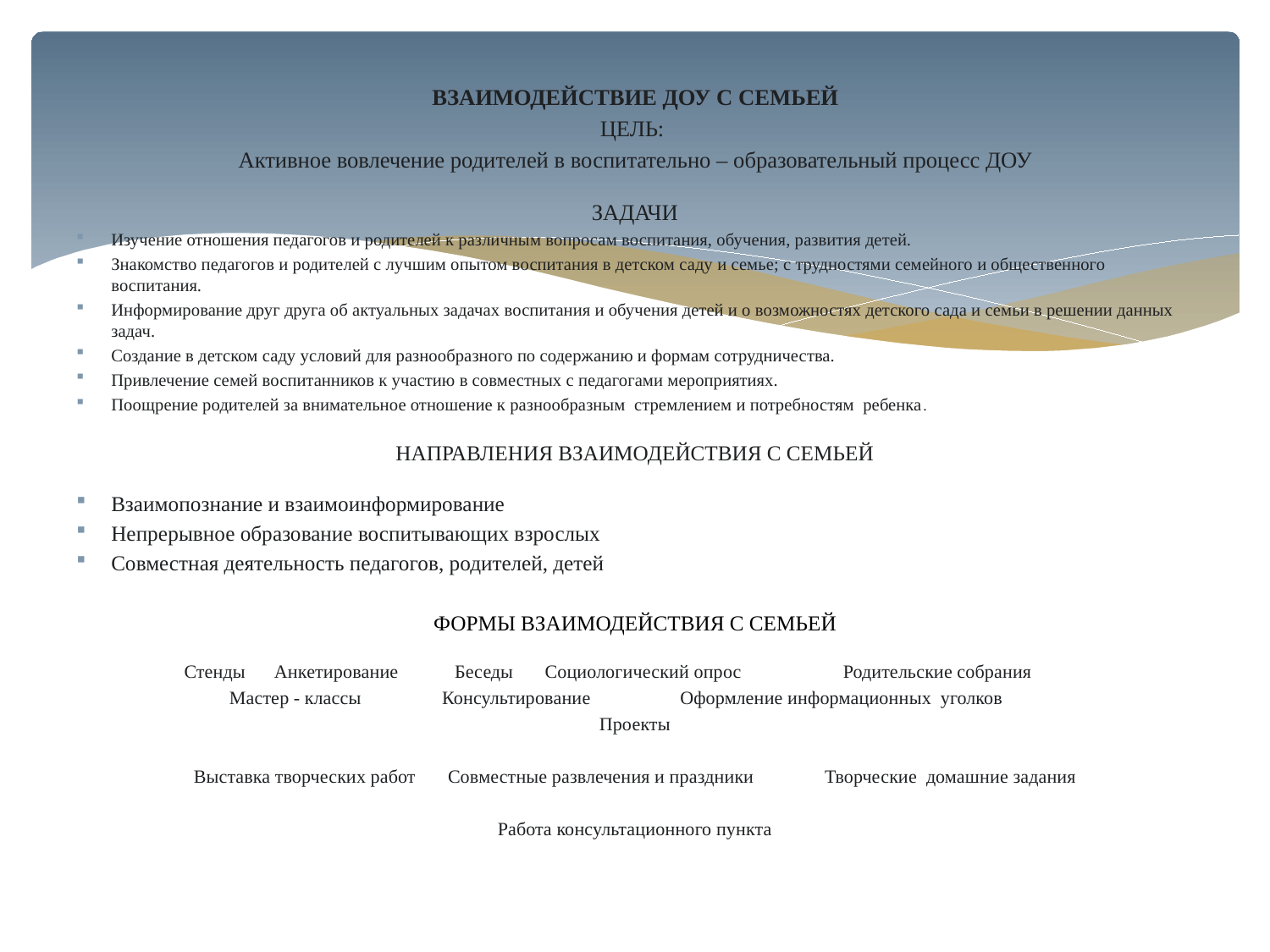

#
ВЗАИМОДЕЙСТВИЕ ДОУ С СЕМЬЕЙ
ЦЕЛЬ:
Активное вовлечение родителей в воспитательно – образовательный процесс ДОУ

ЗАДАЧИ
Изучение отношения педагогов и родителей к различным вопросам воспитания, обучения, развития детей.
Знакомство педагогов и родителей с лучшим опытом воспитания в детском саду и семье; с трудностями семейного и общественного воспитания.
Информирование друг друга об актуальных задачах воспитания и обучения детей и о возможностях детского сада и семьи в решении данных задач.
Создание в детском саду условий для разнообразного по содержанию и формам сотрудничества.
Привлечение семей воспитанников к участию в совместных с педагогами мероприятиях.
Поощрение родителей за внимательное отношение к разнообразным  стремлением и потребностям  ребенка.

НАПРАВЛЕНИЯ ВЗАИМОДЕЙСТВИЯ С СЕМЬЕЙ

Взаимопознание и взаимоинформирование
Непрерывное образование воспитывающих взрослых
Совместная деятельность педагогов, родителей, детей

ФОРМЫ ВЗАИМОДЕЙСТВИЯ С СЕМЬЕЙ

Стенды	Анкетирование	Беседы	Социологический опрос	      Родительские собрания
Мастер - классы	       Консультирование	Оформление информационных  уголков
Проекты

Выставка творческих работ       Совместные развлечения и праздники	Творческие  домашние задания

Работа консультационного пункта